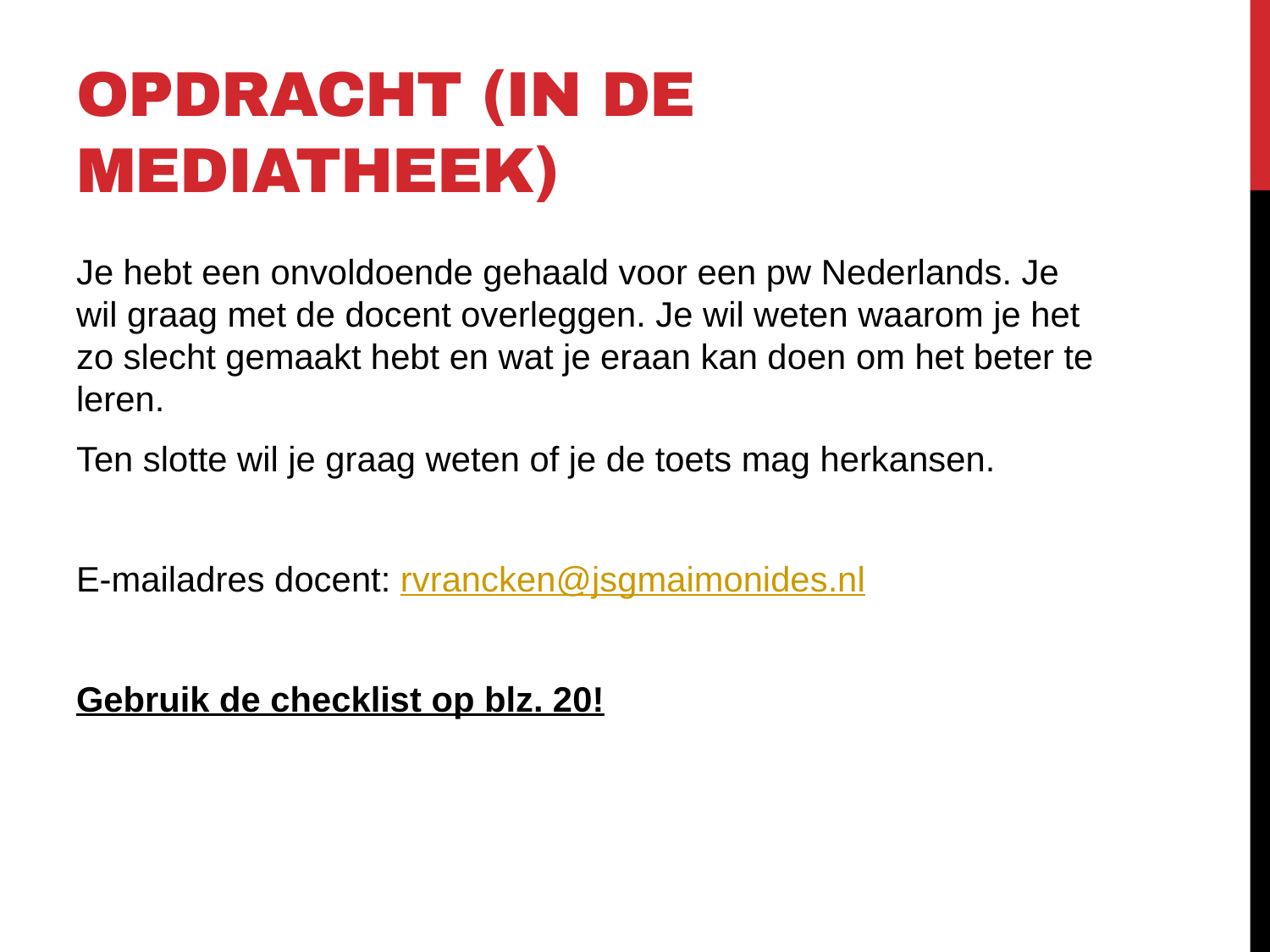

# Opdracht (in de mediatheek)
Je hebt een onvoldoende gehaald voor een pw Nederlands. Je wil graag met de docent overleggen. Je wil weten waarom je het zo slecht gemaakt hebt en wat je eraan kan doen om het beter te leren.
Ten slotte wil je graag weten of je de toets mag herkansen.

E-mailadres docent: rvrancken@jsgmaimonides.nl

Gebruik de checklist op blz. 20!